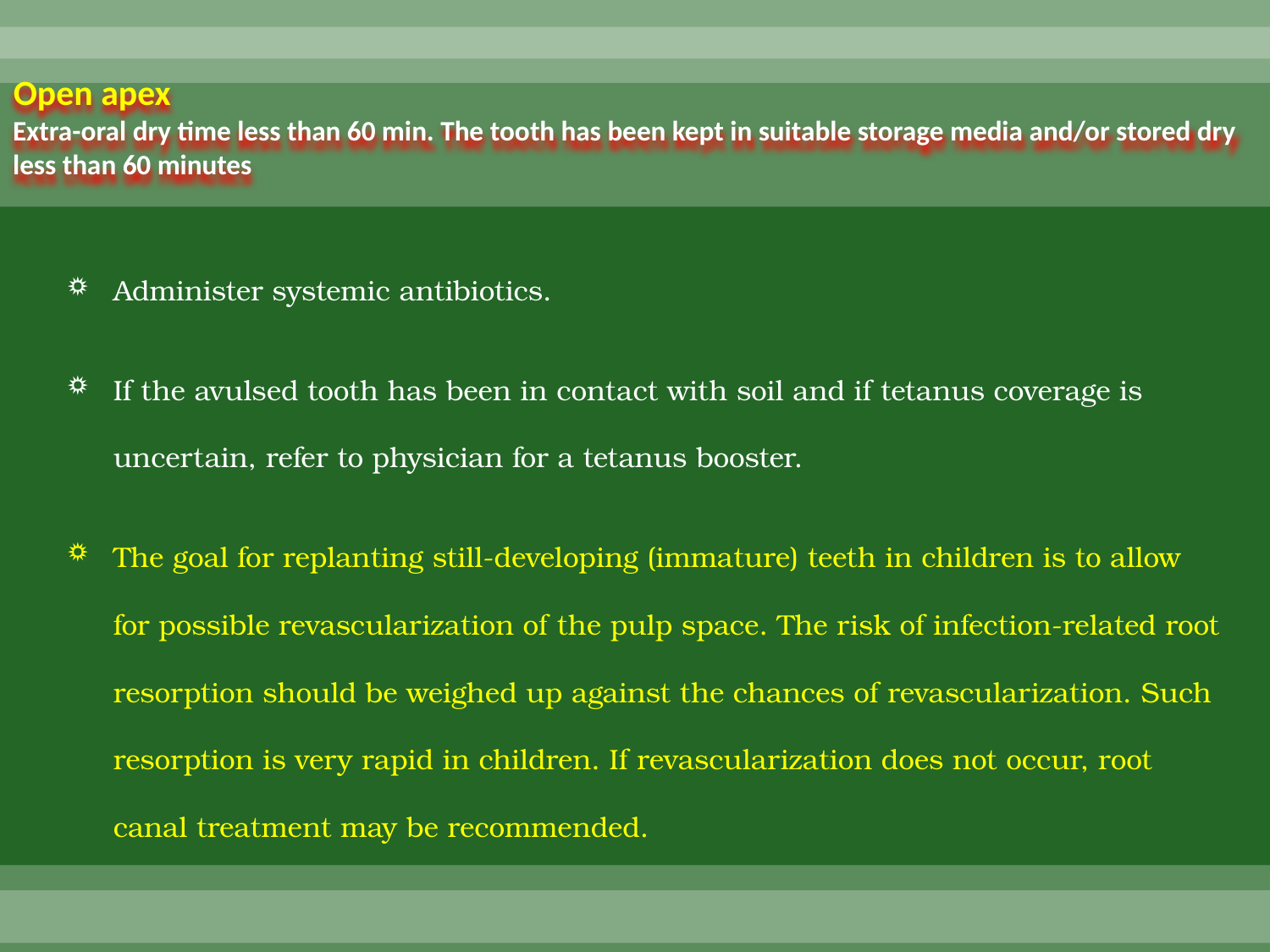

Open apex
Extra-oral dry time less than 60 min. The tooth has been kept in suitable storage media and/or stored dry less than 60 minutes
Administer systemic antibiotics.
If the avulsed tooth has been in contact with soil and if tetanus coverage is uncertain, refer to physician for a tetanus booster.
The goal for replanting still-developing (immature) teeth in children is to allow for possible revascularization of the pulp space. The risk of infection-related root resorption should be weighed up against the chances of revascularization. Such resorption is very rapid in children. If revascularization does not occur, root canal treatment may be recommended.